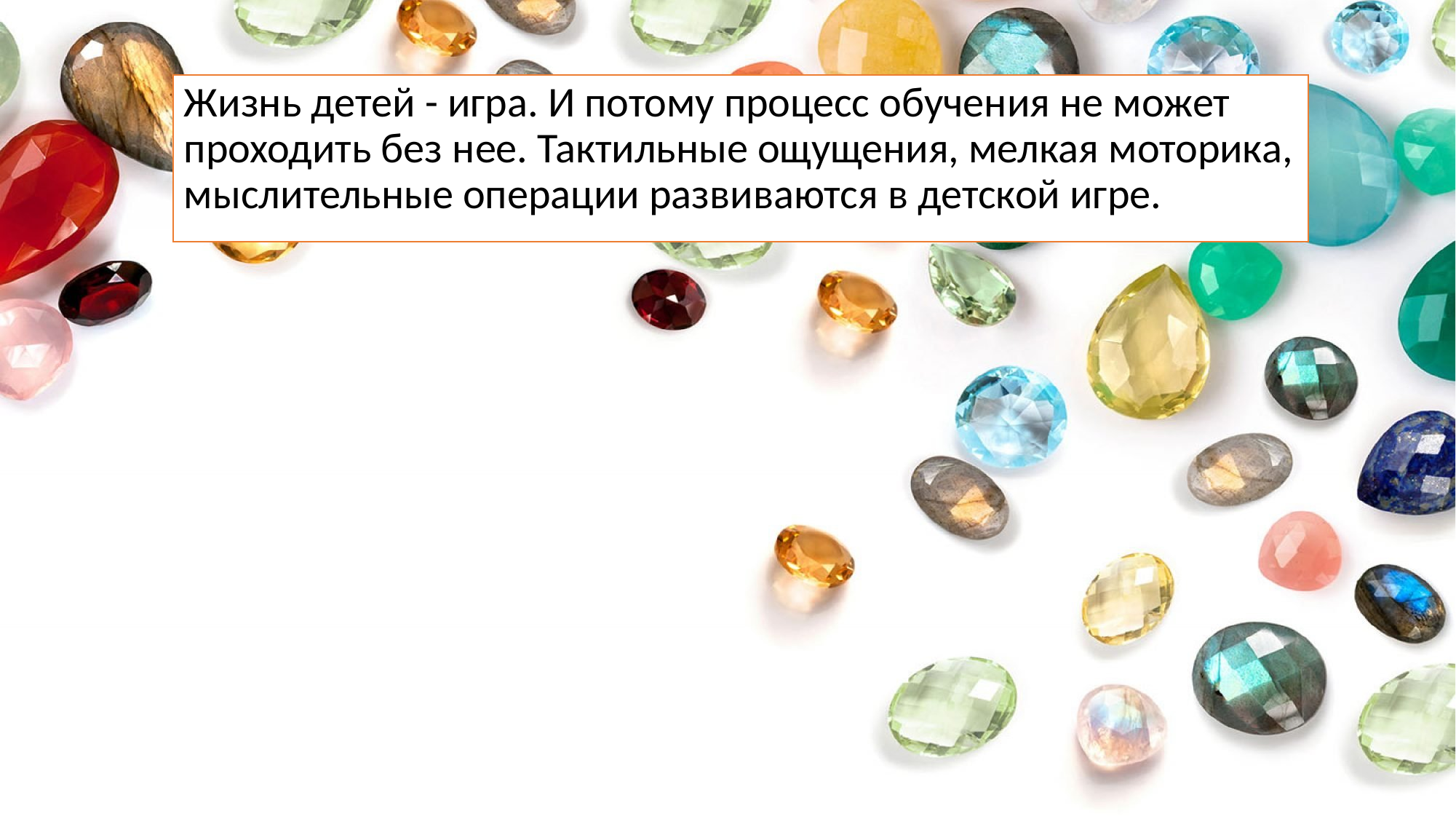

Жизнь детей - игра. И потому процесс обучения не может проходить без нее. Тактильные ощущения, мелкая моторика, мыслительные операции развиваются в детской игре.